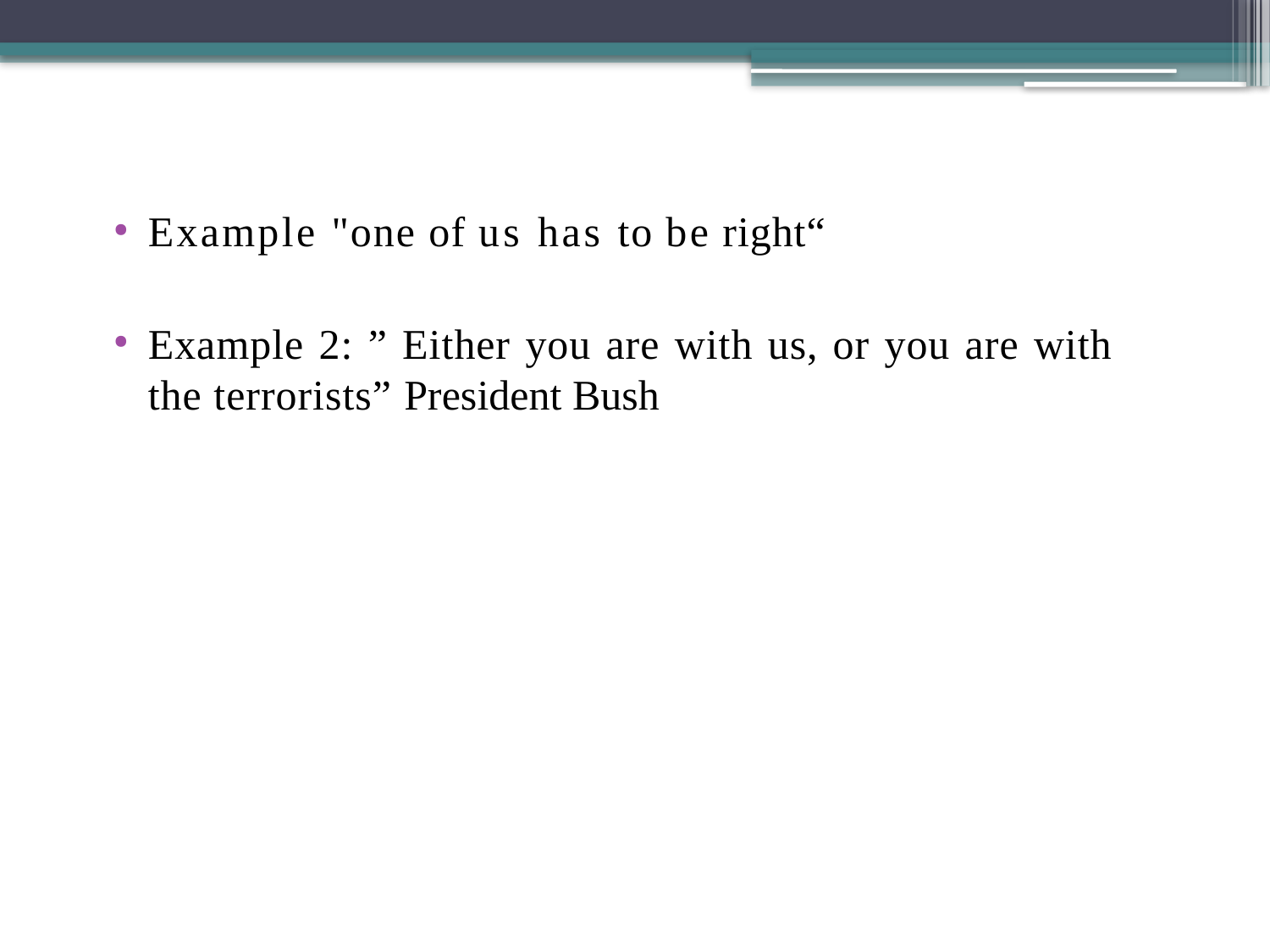

Example "one of us has to be right“

Example 2: ” Either you are with us, or you are with the terrorists” President Bush